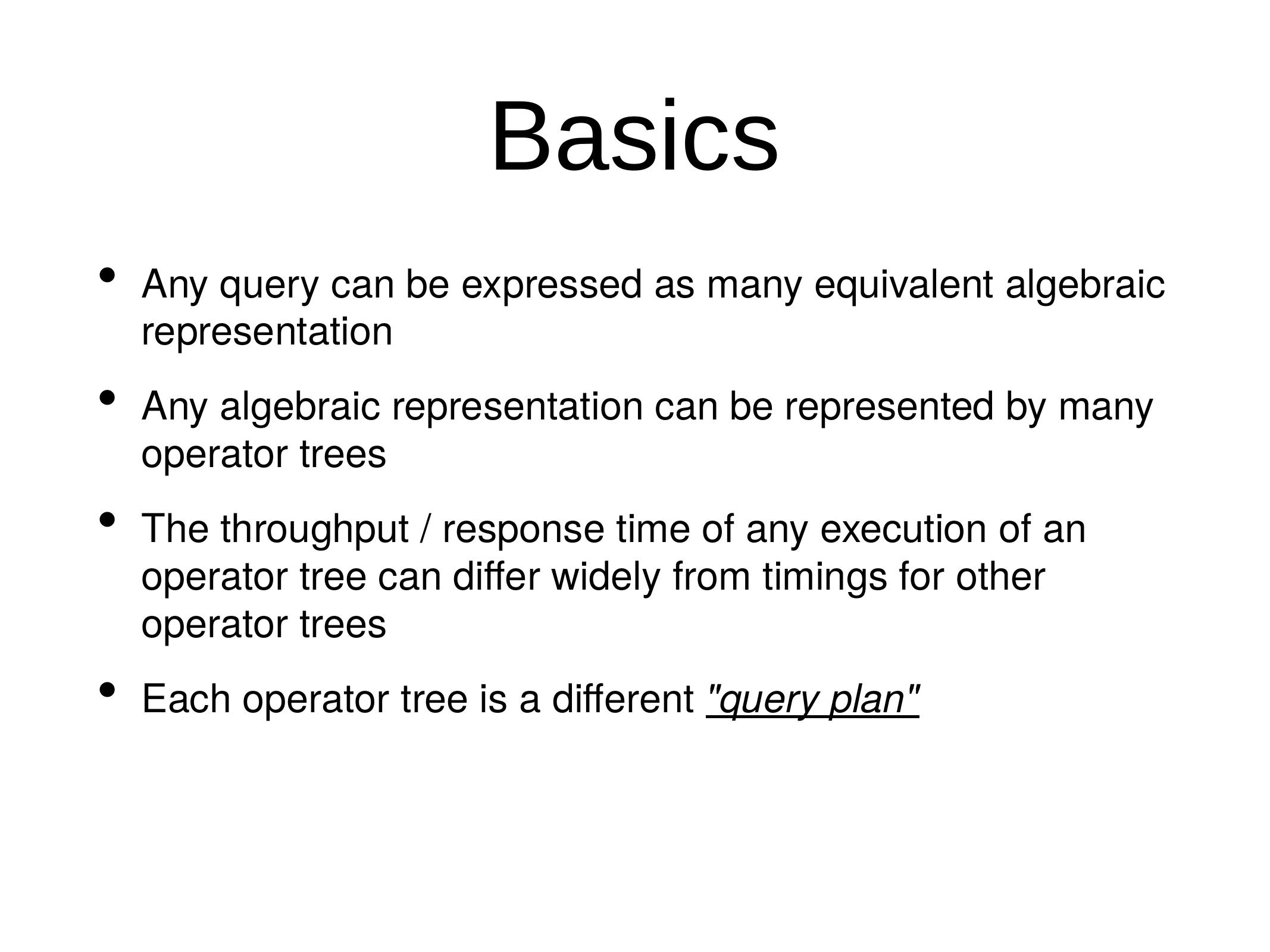

# Basics
Any query can be expressed as many equivalent algebraic representation
Any algebraic representation can be represented by many operator trees
The throughput / response time of any execution of an operator tree can differ widely from timings for other operator trees
Each operator tree is a different "query plan"